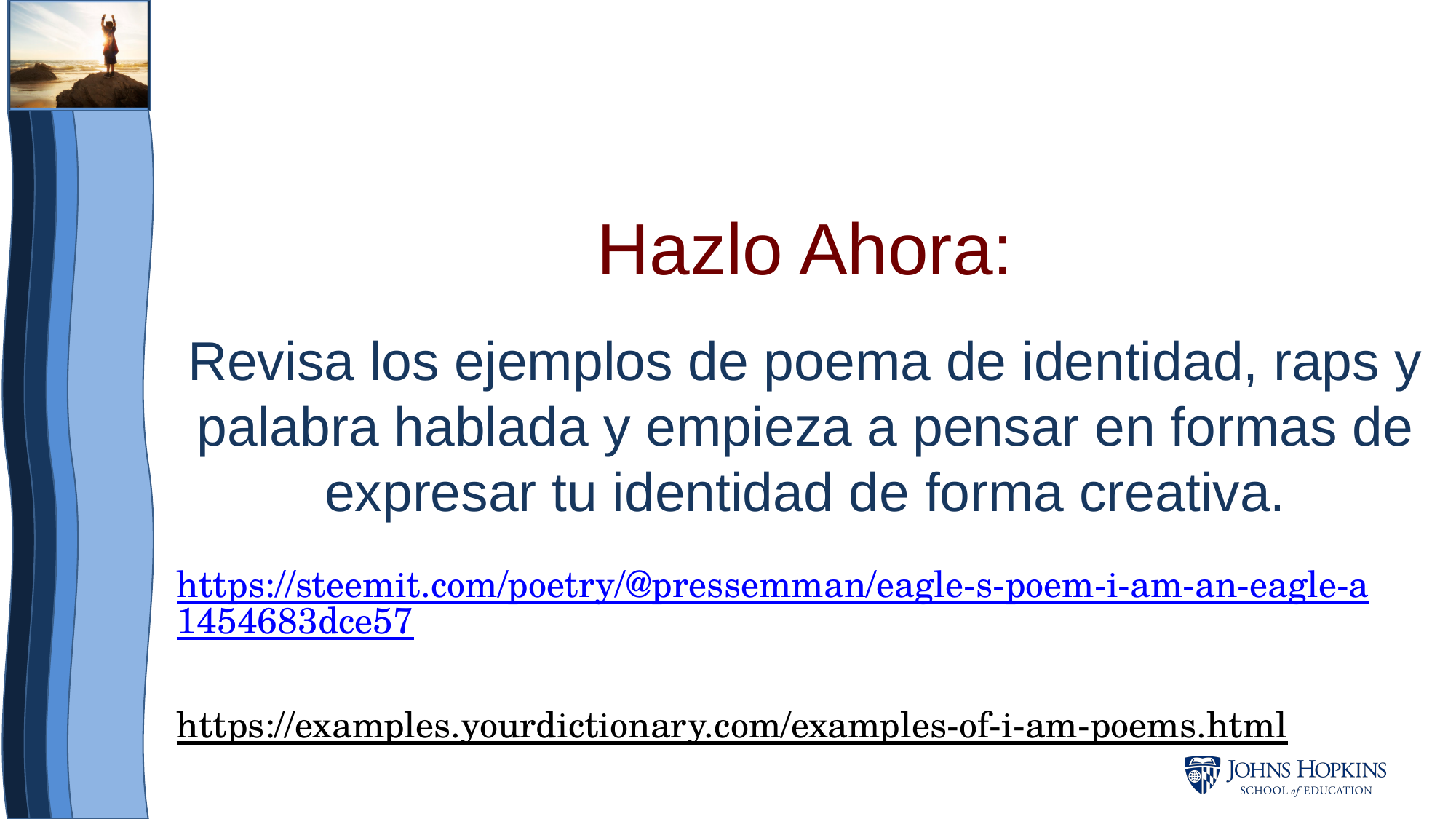

Hazlo Ahora:
Revisa los ejemplos de poema de identidad, raps y palabra hablada y empieza a pensar en formas de expresar tu identidad de forma creativa.
https://steemit.com/poetry/@pressemman/eagle-s-poem-i-am-an-eagle-a1454683dce57
https://examples.yourdictionary.com/examples-of-i-am-poems.html